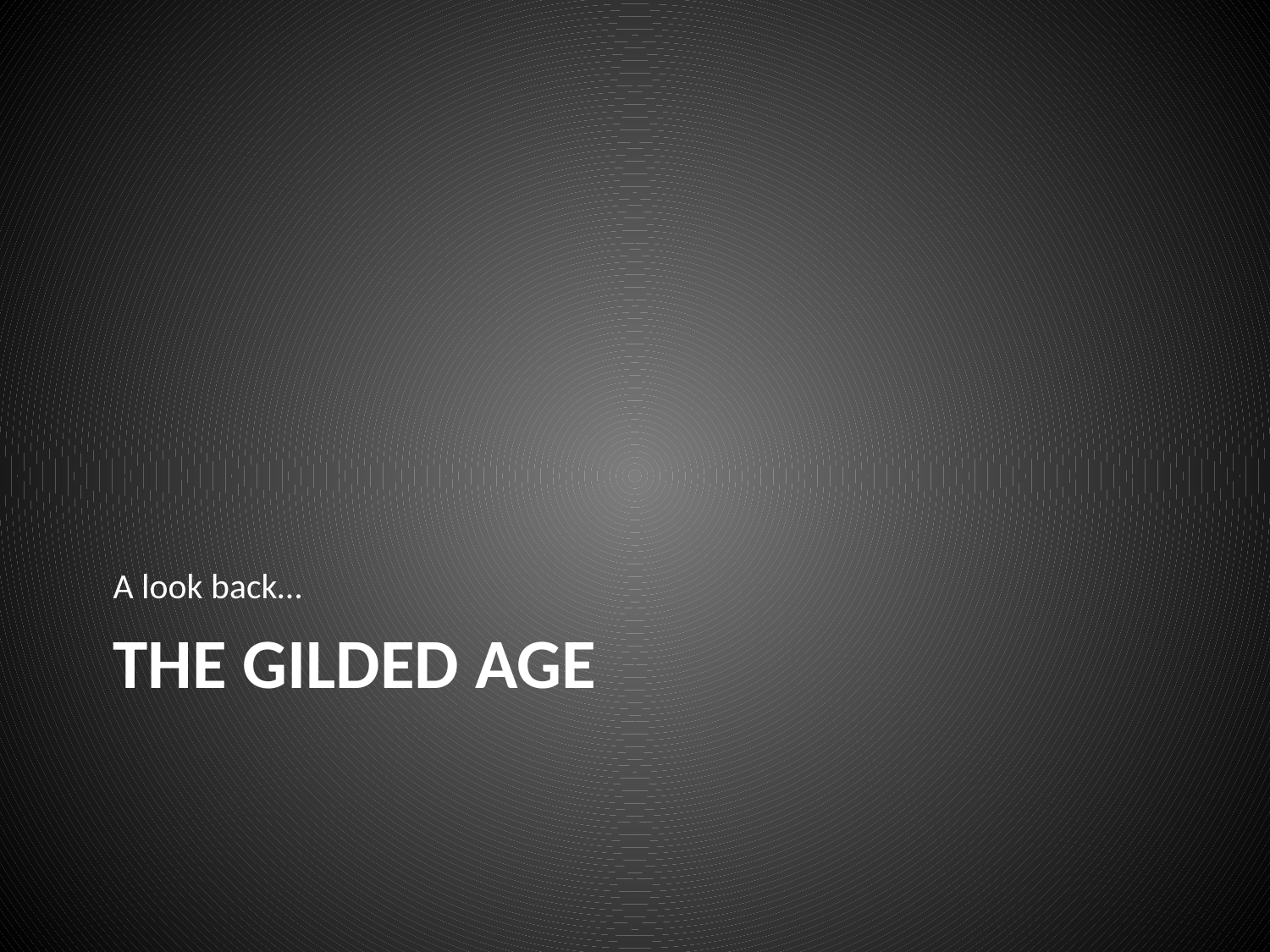

A look back…
# The Gilded Age